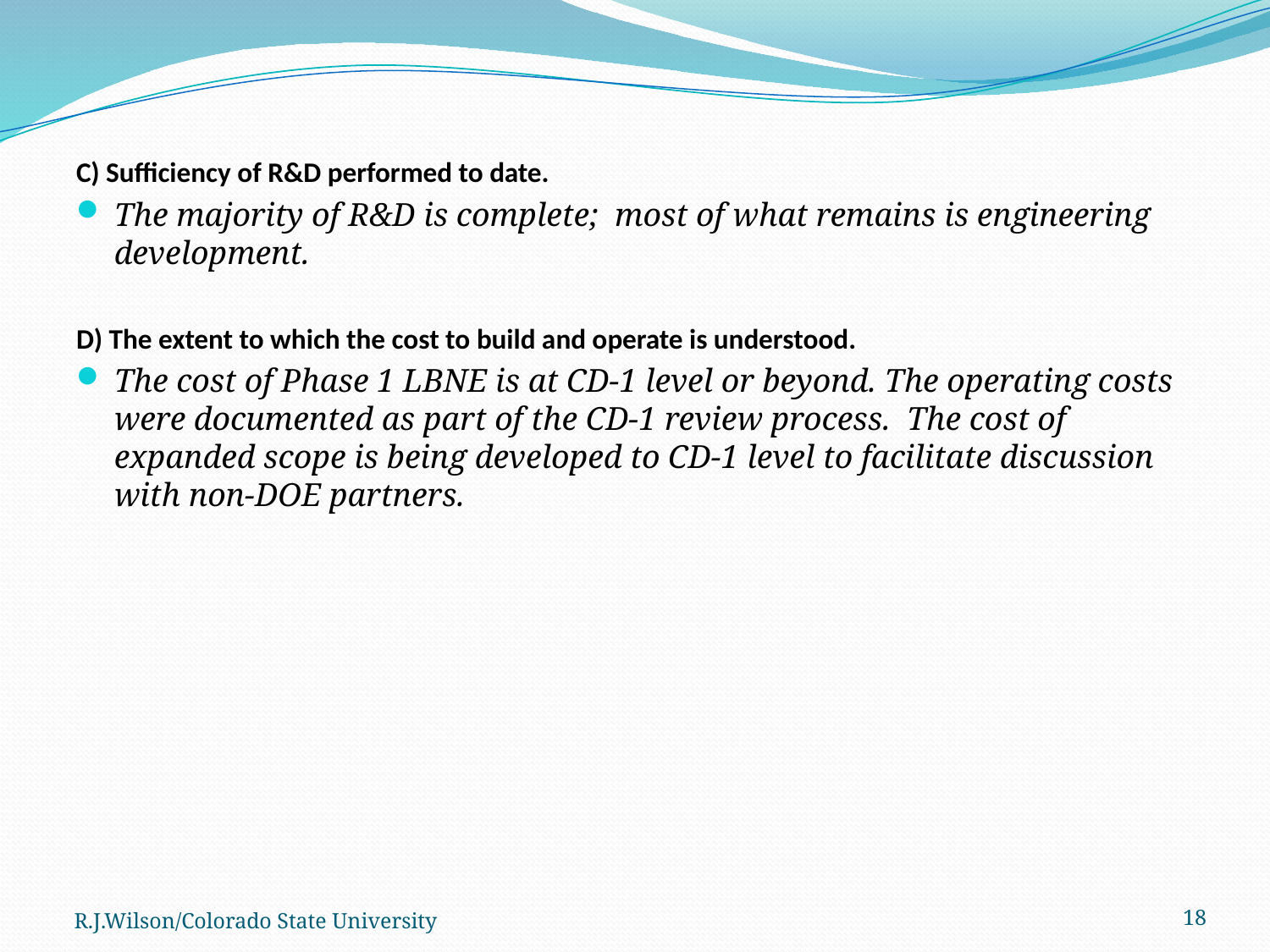

C) Sufficiency of R&D performed to date.
The majority of R&D is complete;  most of what remains is engineering development.

D) The extent to which the cost to build and operate is understood.
The cost of Phase 1 LBNE is at CD-1 level or beyond. The operating costs were documented as part of the CD-1 review process.  The cost of expanded scope is being developed to CD-1 level to facilitate discussion with non-DOE partners.

R.J.Wilson/Colorado State University
18